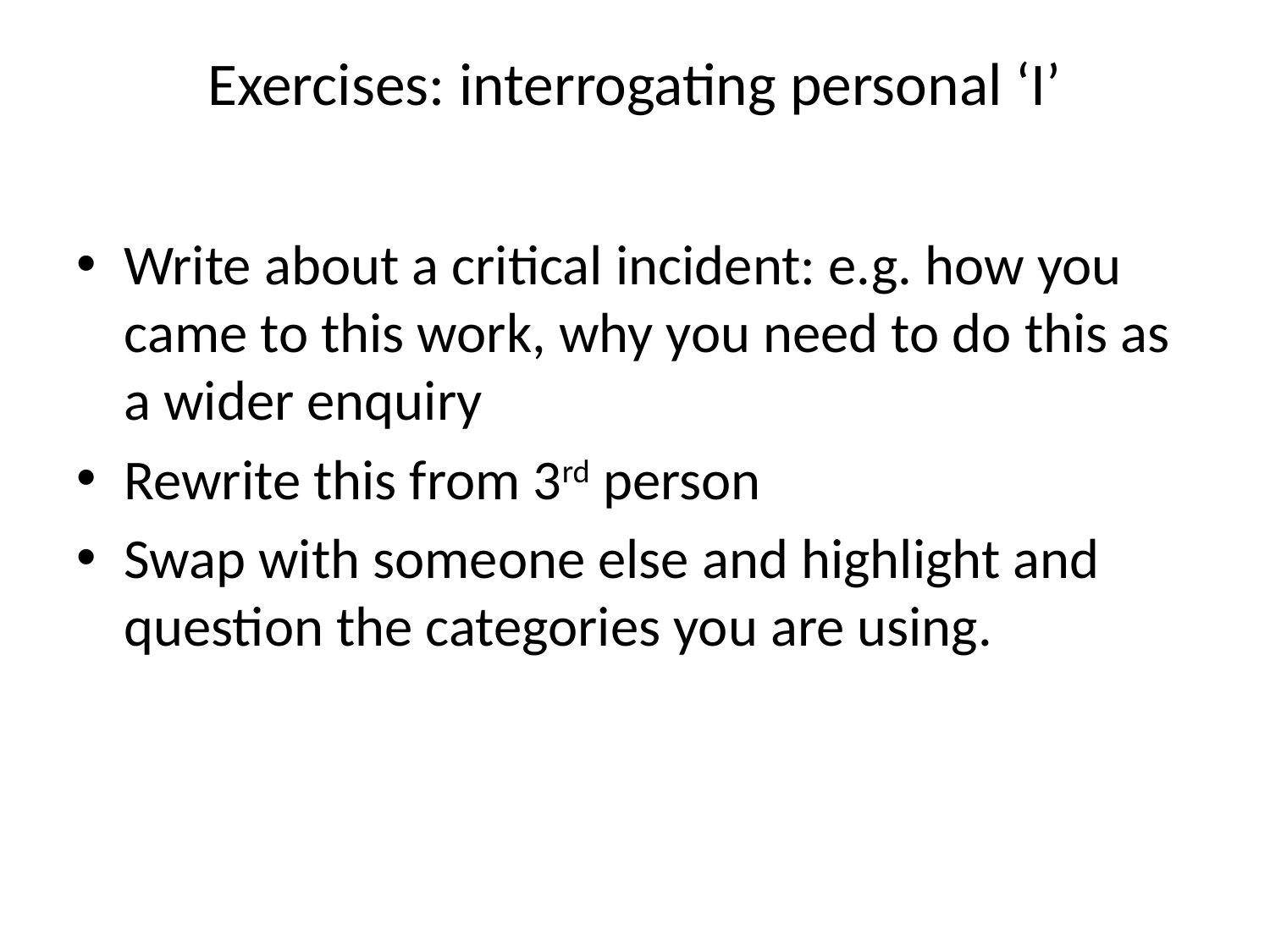

# Exercises: interrogating personal ‘I’
Write about a critical incident: e.g. how you came to this work, why you need to do this as a wider enquiry
Rewrite this from 3rd person
Swap with someone else and highlight and question the categories you are using.